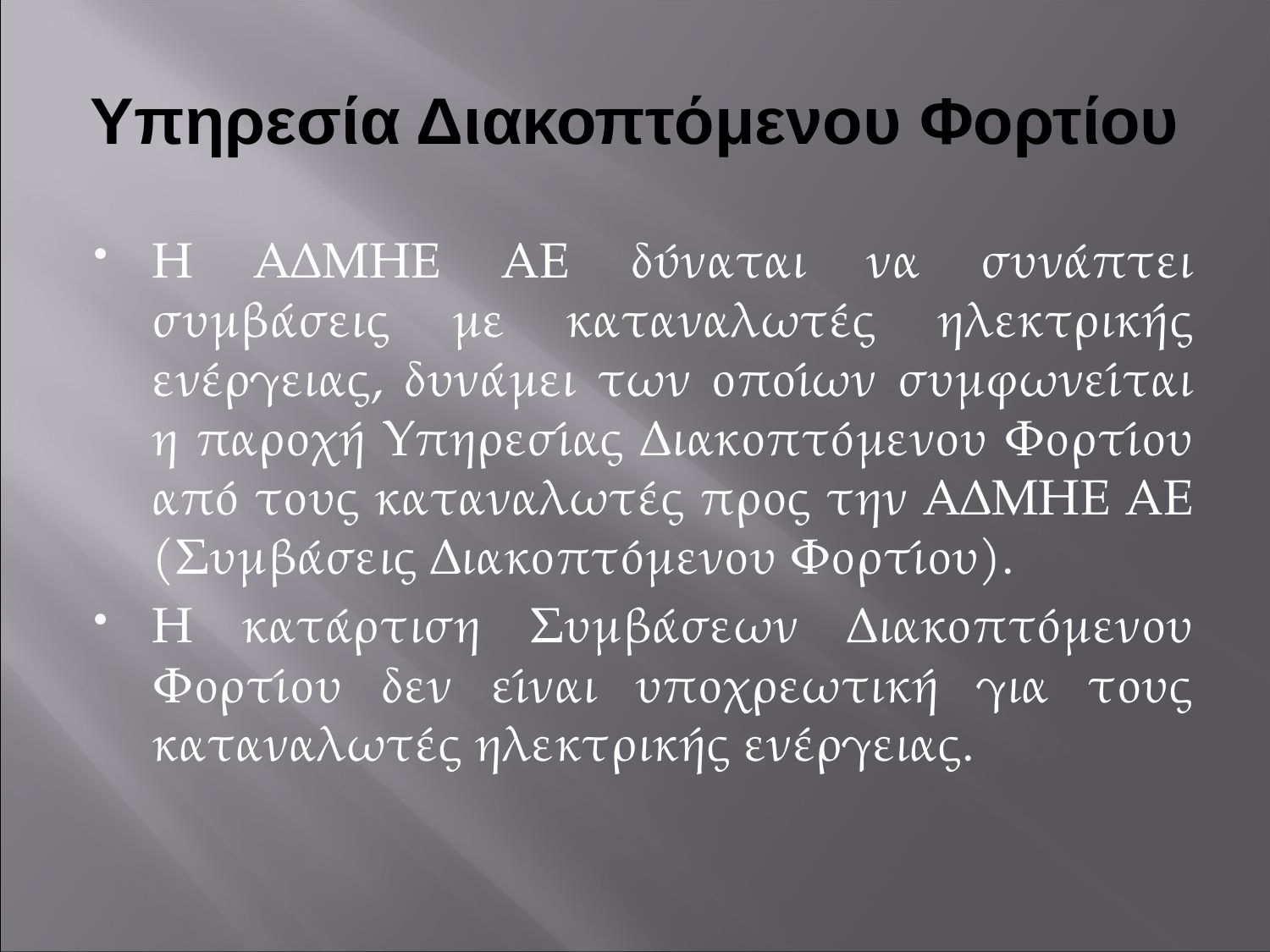

# Υπηρεσία Διακοπτόμενου Φορτίου
Η ΑΔΜΗΕ ΑΕ δύναται να συνάπτει συμβάσεις με καταναλωτές ηλεκτρικής ενέργειας, δυνάμει των οποίων συμφωνείται η παροχή Υπηρεσίας Διακοπτόμενου Φορτίου από τους καταναλωτές προς την ΑΔΜΗΕ ΑΕ (Συμβάσεις Διακοπτόμενου Φορτίου).
Η κατάρτιση Συμβάσεων Διακοπτόμενου Φορτίου δεν είναι υποχρεωτική για τους καταναλωτές ηλεκτρικής ενέργειας.